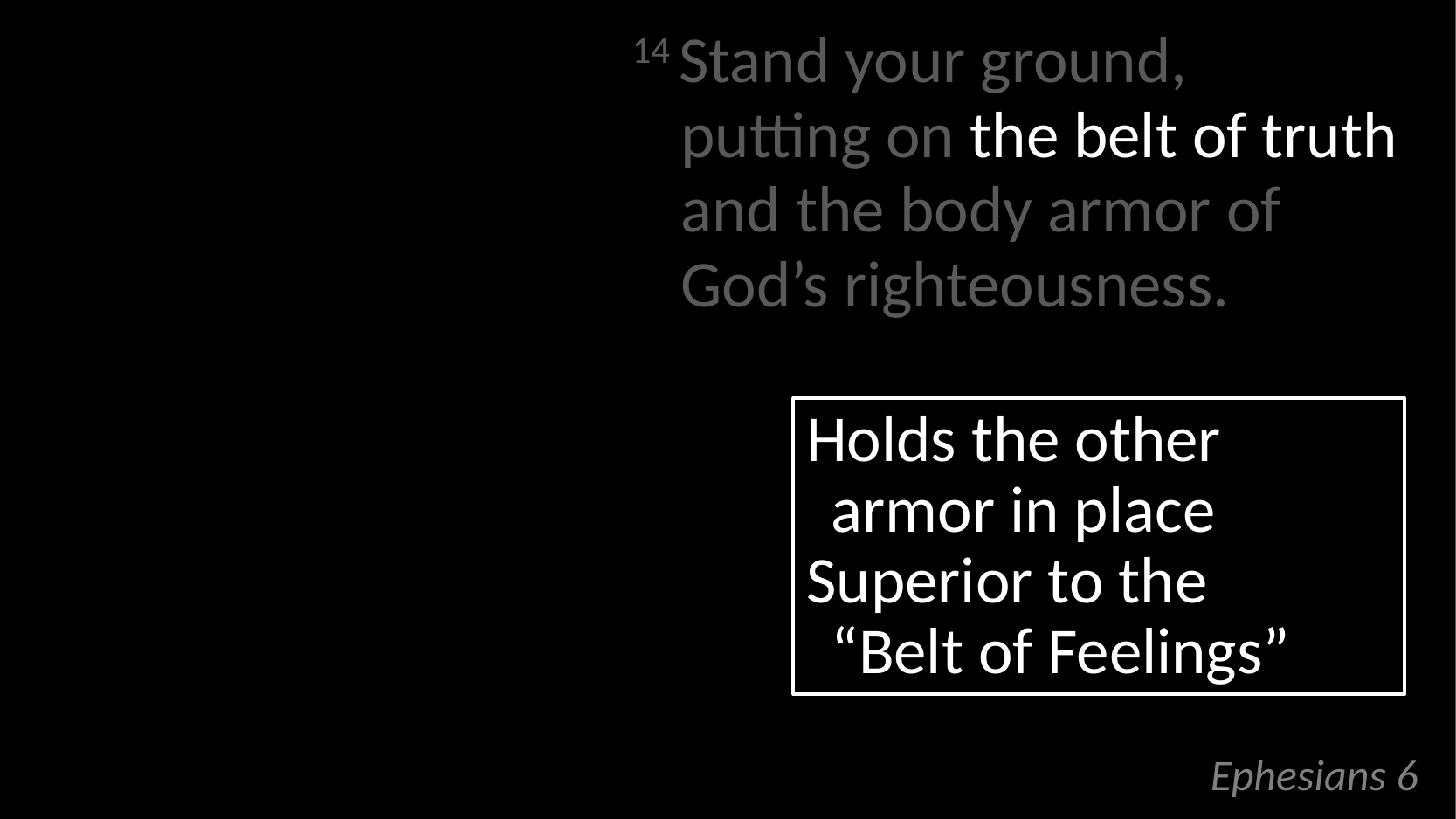

14 Stand your ground,
putting on the belt of truth and the body armor of God’s righteousness.
Belt of Truth
Holds the other armor in place
Superior to the
“Belt of Feelings”
# Ephesians 6